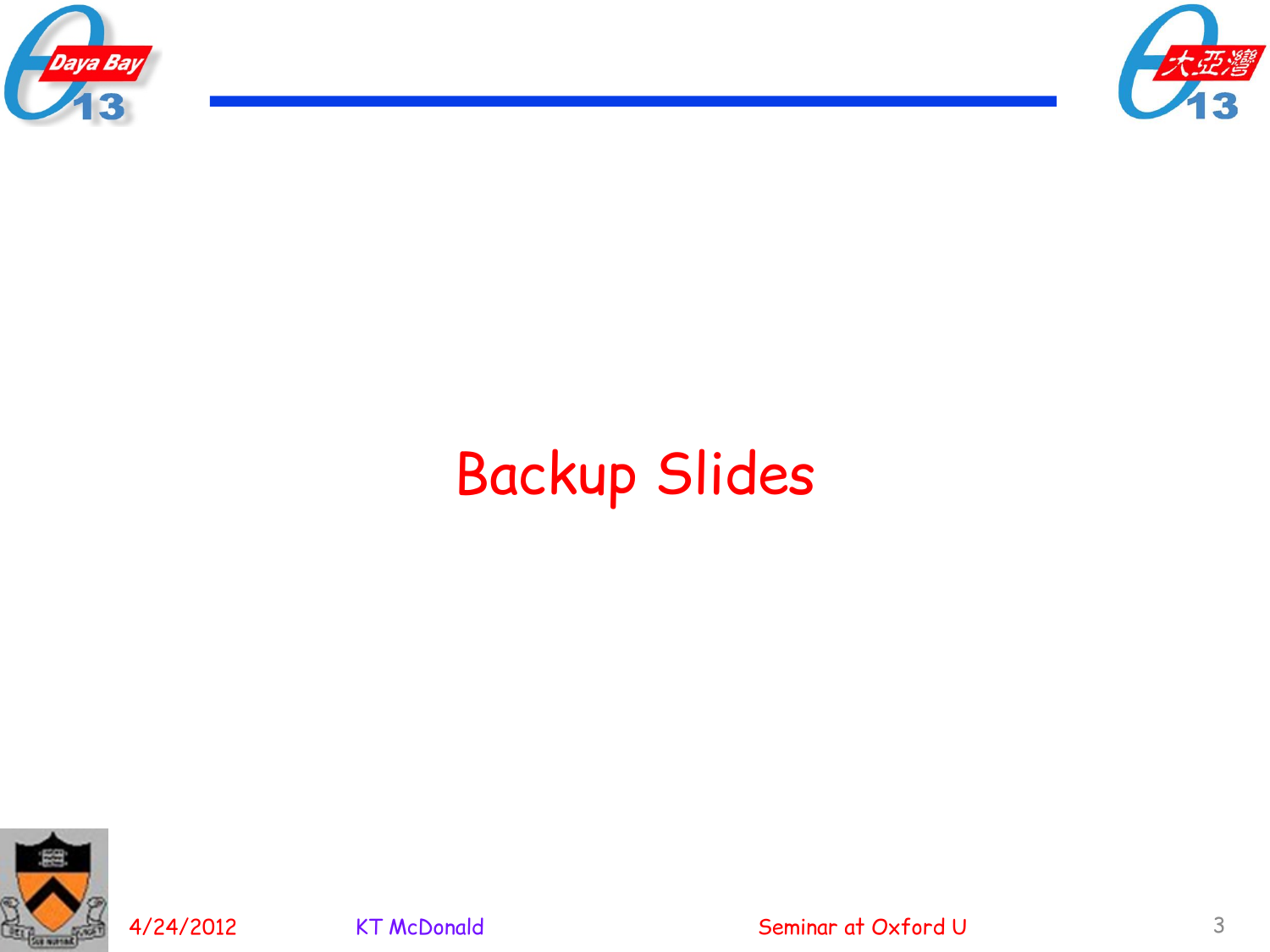

Backup Slides
4/24/2012
KT McDonald                                           Seminar at Oxford U
3